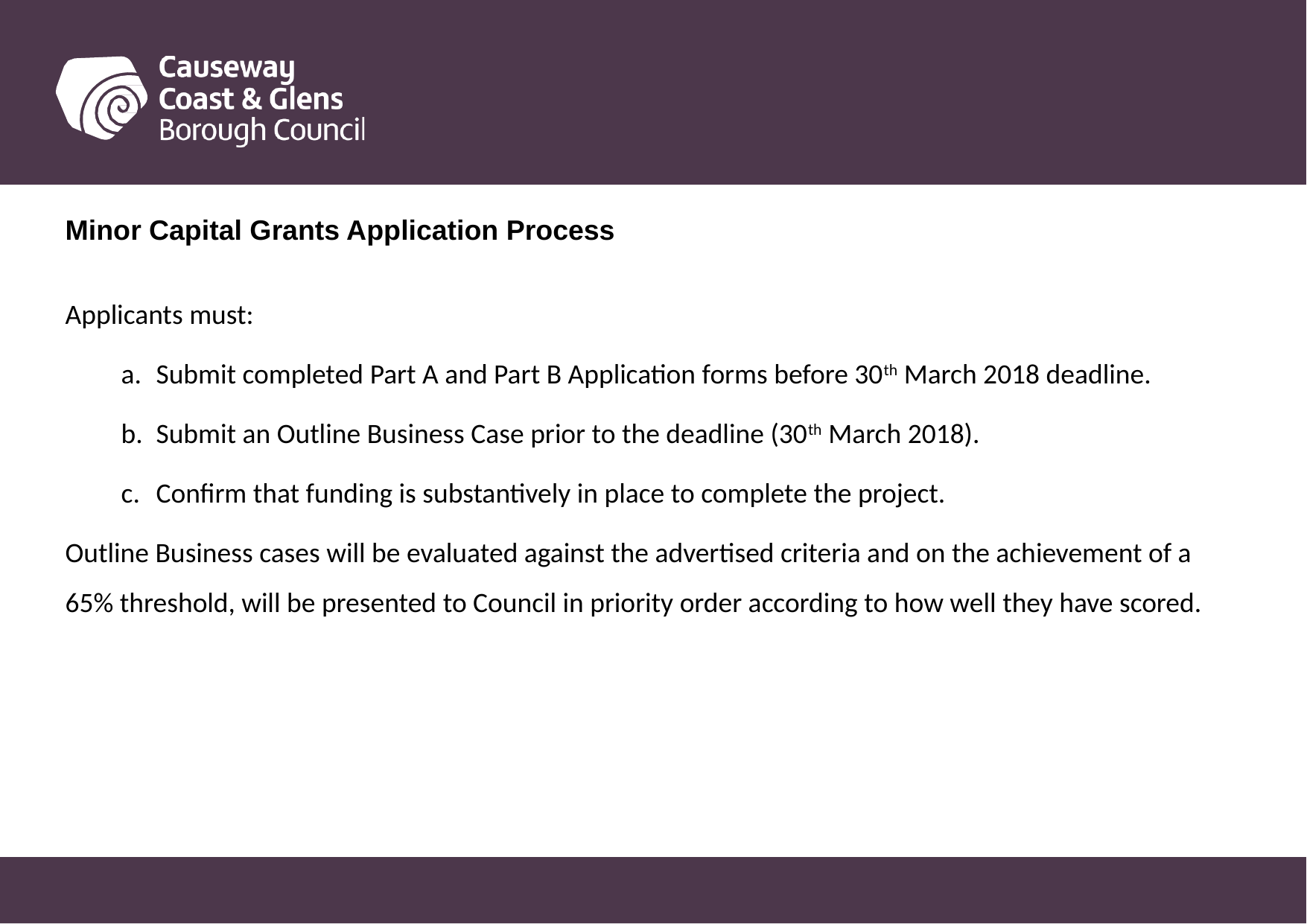

#
Minor Capital Grants Application Process

Applicants must:
Submit completed Part A and Part B Application forms before 30th March 2018 deadline.
Submit an Outline Business Case prior to the deadline (30th March 2018).
Confirm that funding is substantively in place to complete the project.
Outline Business cases will be evaluated against the advertised criteria and on the achievement of a 65% threshold, will be presented to Council in priority order according to how well they have scored.